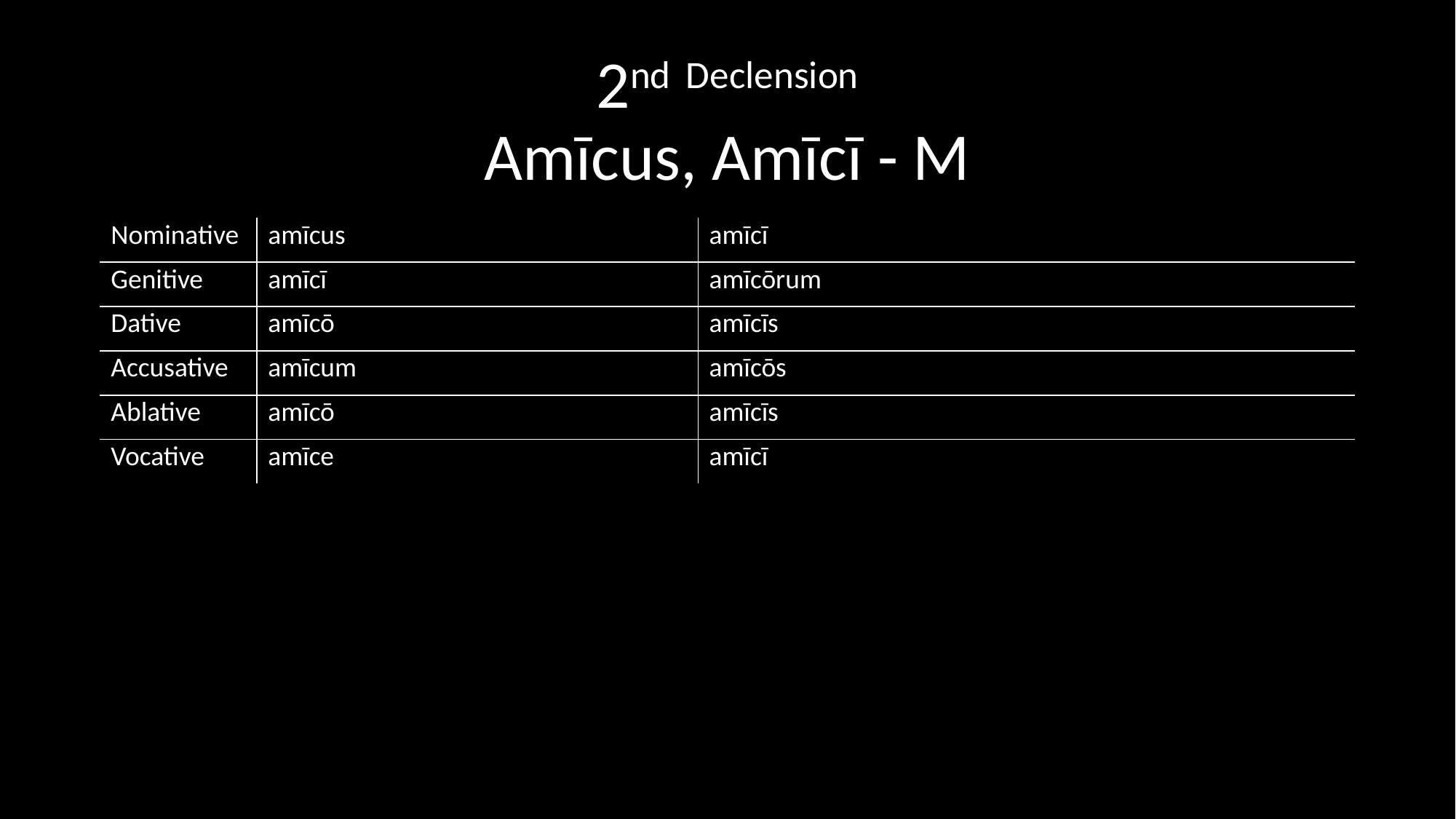

# 2nd Declension Amīcus, Amīcī - M
| Nominative | amīcus | amīcī |
| --- | --- | --- |
| Genitive | amīcī | amīcōrum |
| Dative | amīcō | amīcīs |
| Accusative | amīcum | amīcōs |
| Ablative | amīcō | amīcīs |
| Vocative | amīce | amīcī |